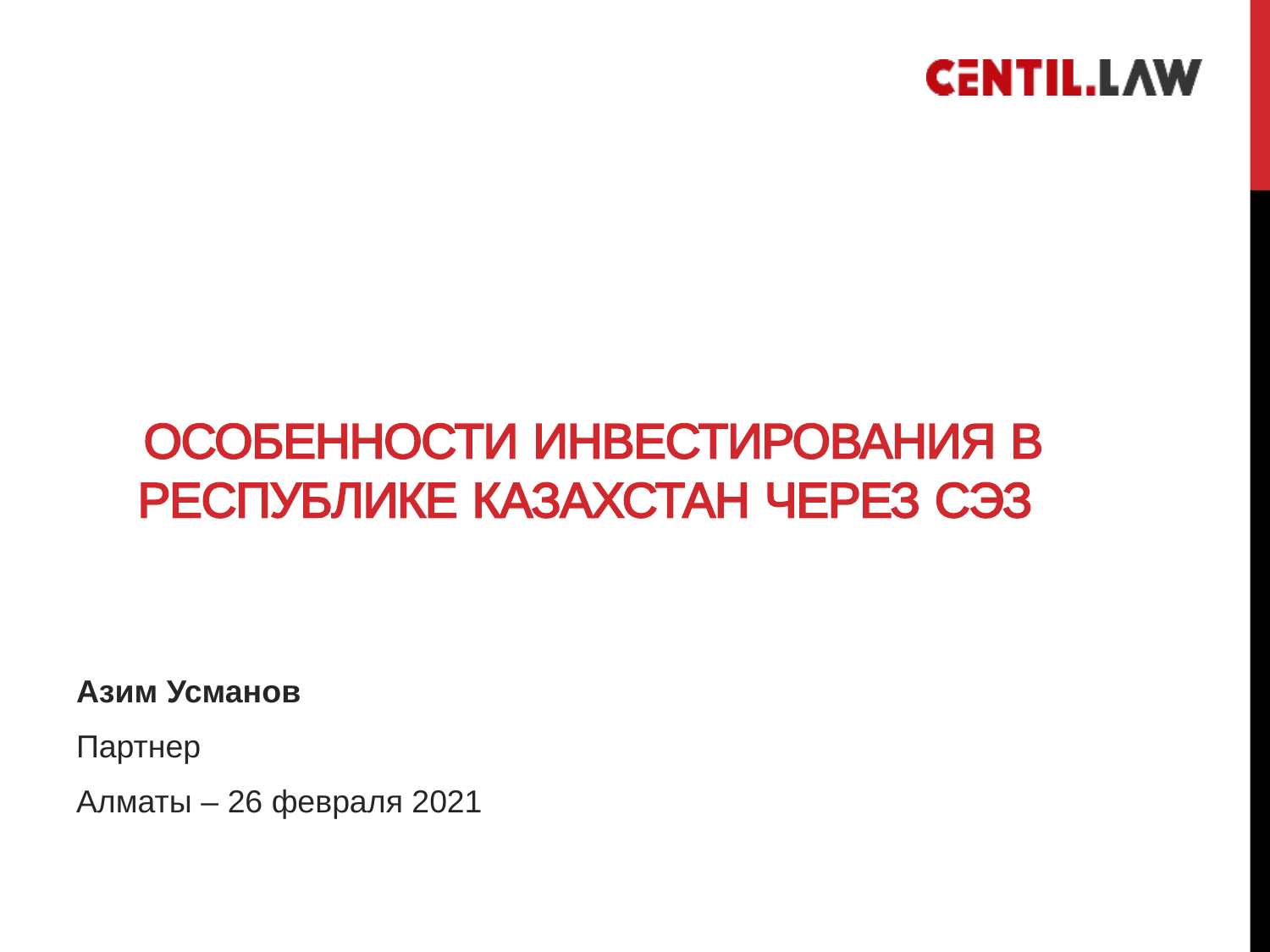

Особенности инвестирования в Республике Казахстан через СЭЗ

Азим Усманов
Партнер
Алматы – 26 февраля 2021